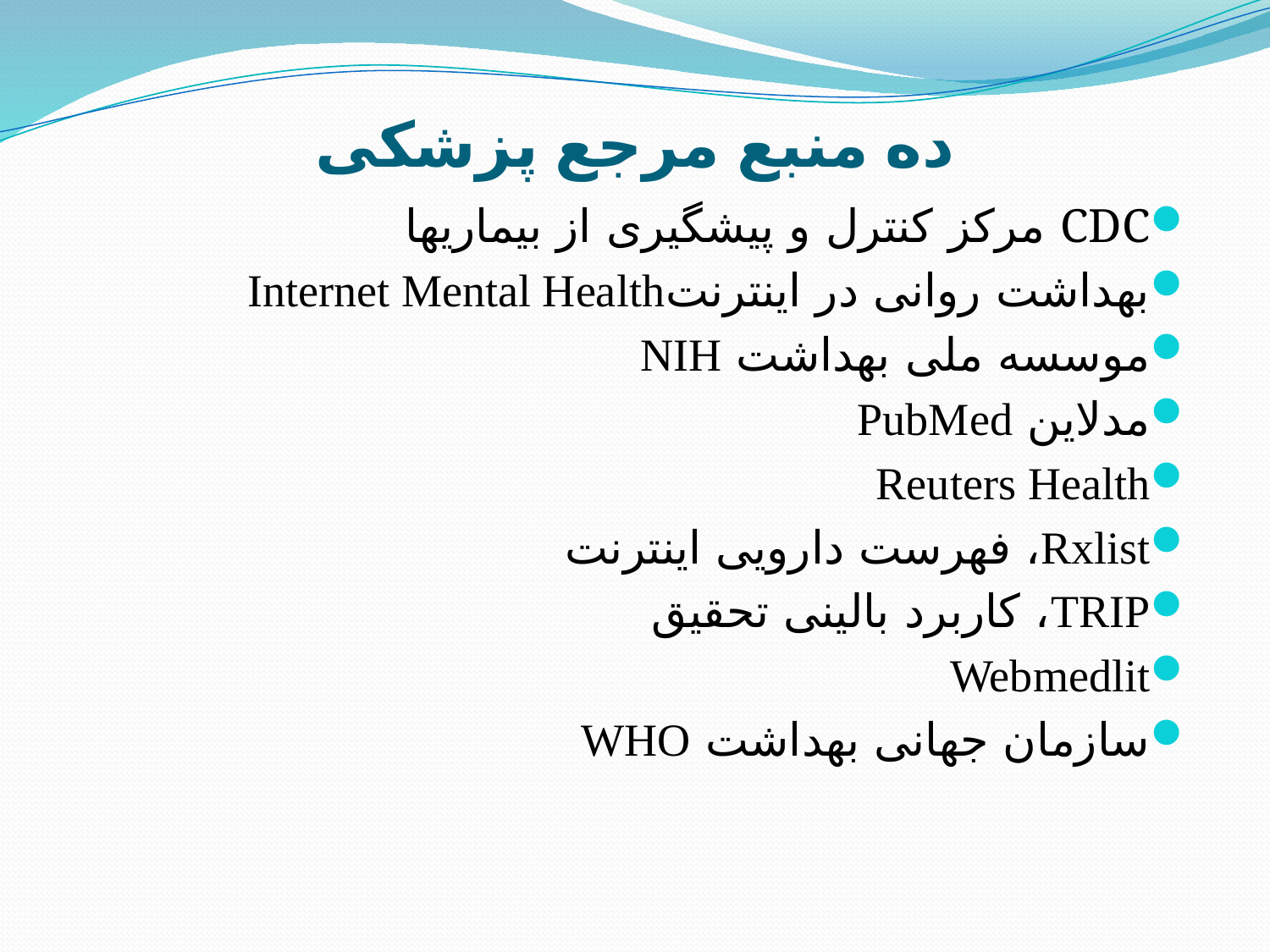

# ده منبع مرجع پزشکی
CDC مرکز کنترل و پیشگیری از بیماریها
بهداشت روانی در اینترنتInternet Mental Health
موسسه ملی بهداشت NIH
مدلاین PubMed
Reuters Health
Rxlist، فهرست دارویی اینترنت
TRIP، کاربرد بالینی تحقیق
Webmedlit
سازمان جهانی بهداشت WHO